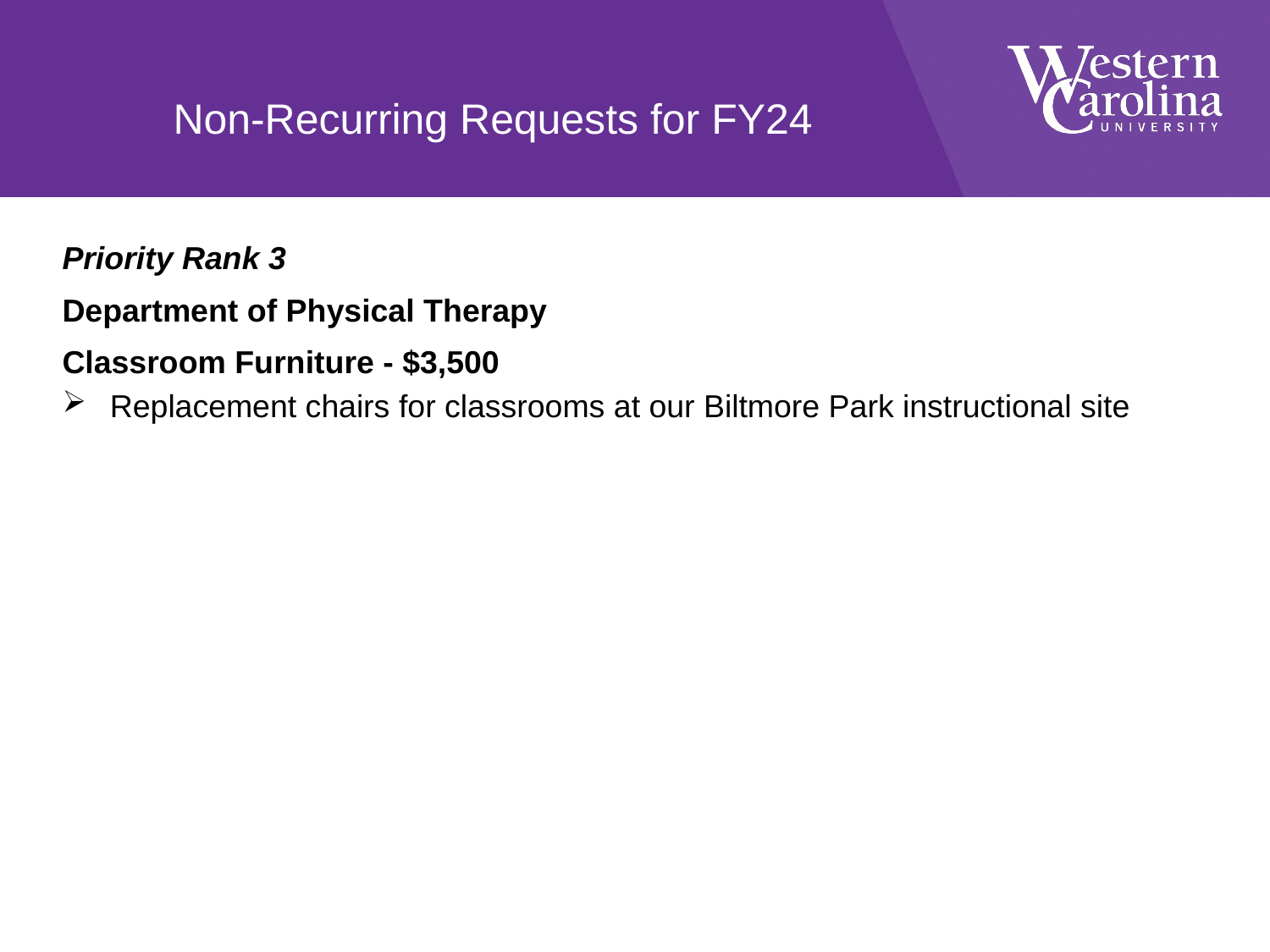

# Non-Recurring Requests for FY24

Priority Rank 3
Department of Physical Therapy
Classroom Furniture - $3,500
Replacement chairs for classrooms at our Biltmore Park instructional site